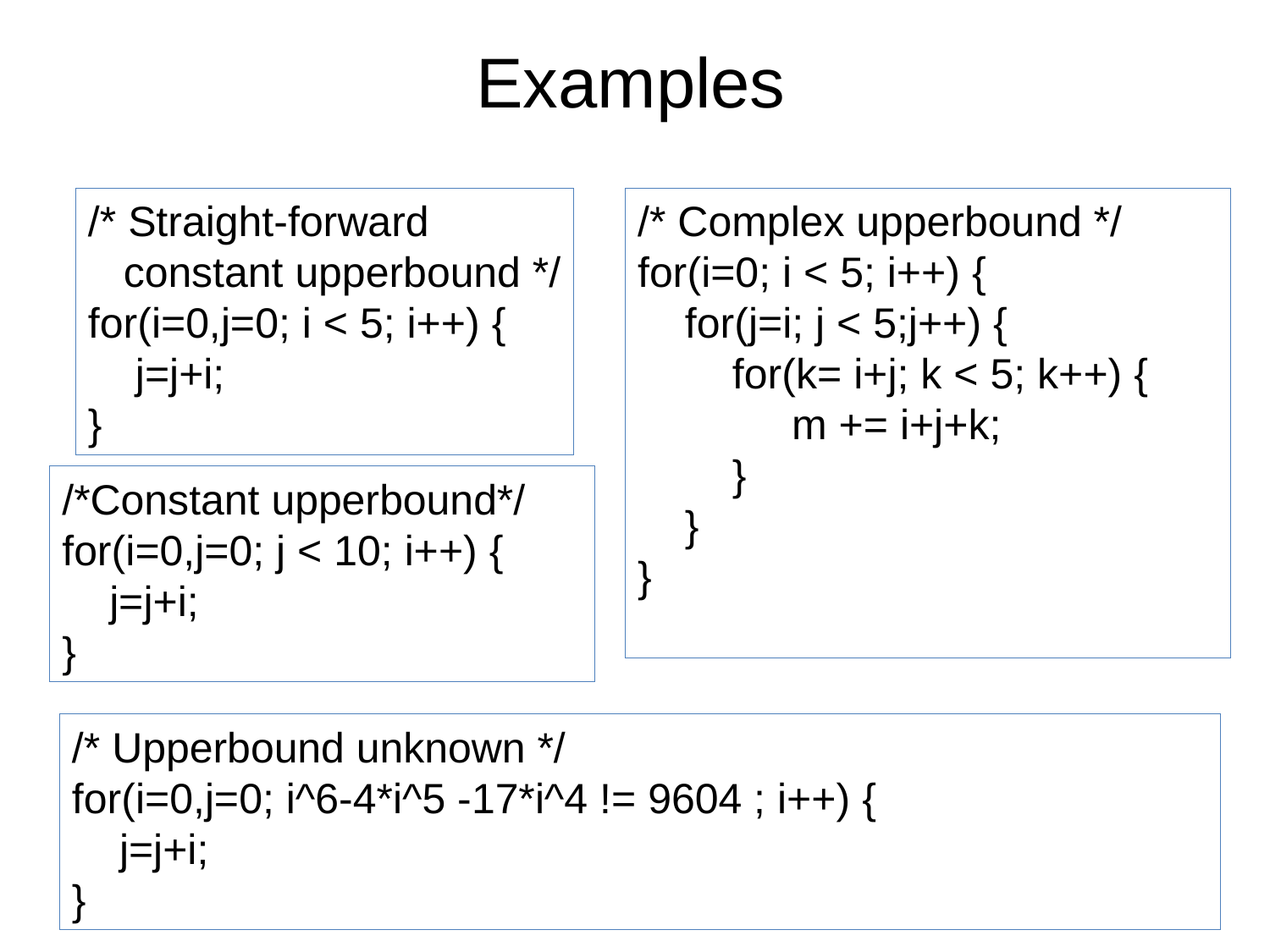

# Examples
/* Straight-forward
   constant upperbound */
for(i=0,j=0; i < 5; i++) {
    j=j+i;
}
/* Complex upperbound */
for(i=0; i < 5; i++) {
    for(j=i; j < 5;j++) {
        for(k= i+j; k < 5; k++) {
             m += i+j+k;
        }
    }
}

/*Constant upperbound*/
for(i=0,j=0; j < 10; i++) {
    j=j+i;
}
/* Upperbound unknown */
for(i=0,j=0; i^6-4*i^5 -17*i^4 != 9604 ; i++) {
    j=j+i;
}